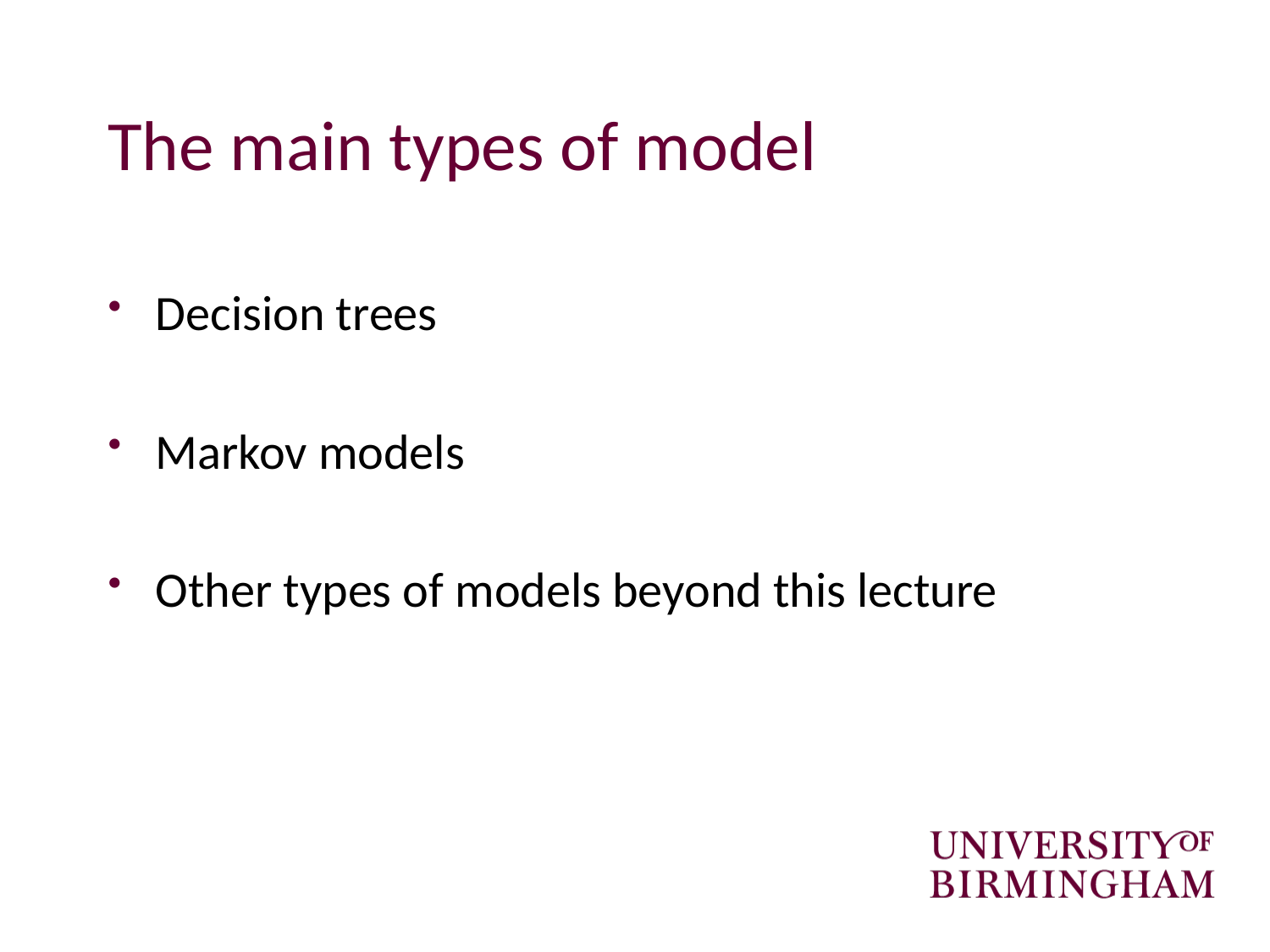

# The main types of model
Decision trees

Markov models

Other types of models beyond this lecture